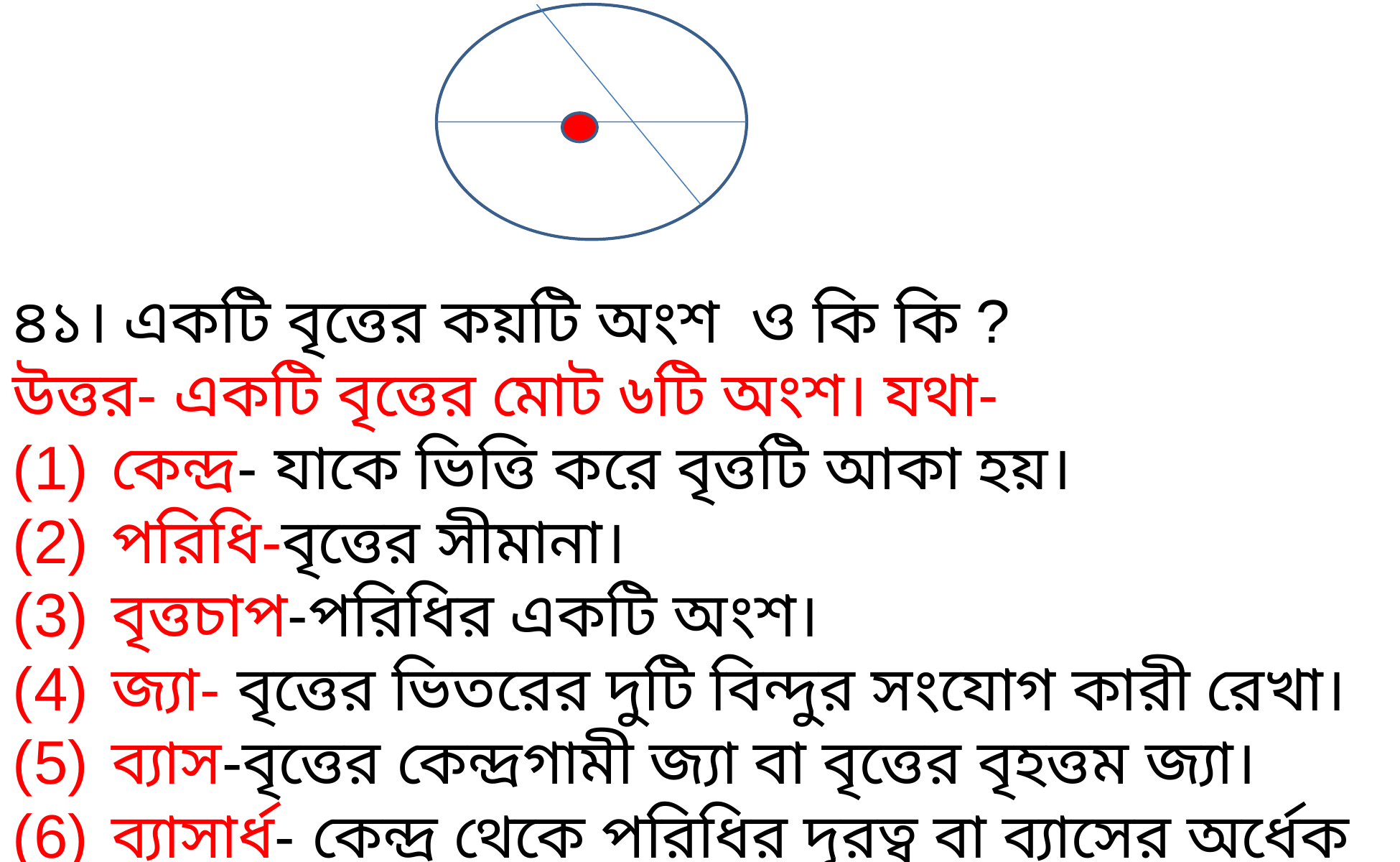

৪১। একটি বৃত্তের কয়টি অংশ  ও কি কি ?
উত্তর- একটি বৃত্তের মোট ৬টি অংশ। যথা-
কেন্দ্র- যাকে ভিত্তি করে বৃত্তটি আকা হয়।
পরিধি-বৃত্তের সীমানা।
বৃত্তচাপ-পরিধির একটি অংশ।
জ্যা- বৃত্তের ভিতরের দুটি বিন্দুর সংযোগ কারী রেখা।
ব্যাস-বৃত্তের কেন্দ্রগামী জ্যা বা বৃত্তের বৃহত্তম জ্যা।
ব্যাসার্ধ- কেন্দ্র থেকে পরিধির দূরত্ব বা ব্যাসের অর্ধেক ।